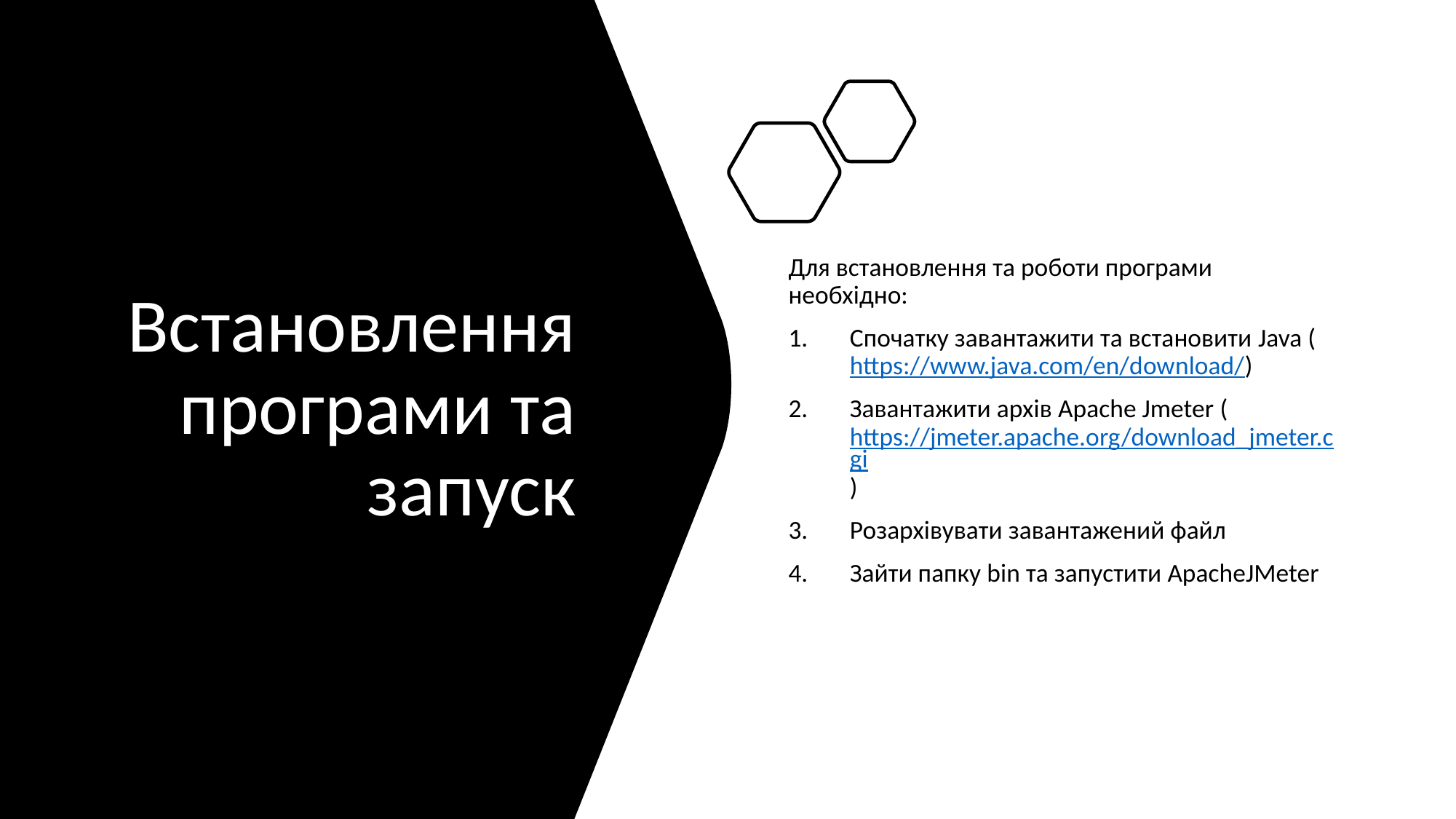

# Встановлення програми та запуск
Для встановлення та роботи програми необхідно:
Спочатку завантажити та встановити Java (https://www.java.com/en/download/)
Завантажити архів Apache Jmeter (https://jmeter.apache.org/download_jmeter.cgi)
Розархівувати завантажений файл
Зайти папку bin та запустити ApacheJMeter